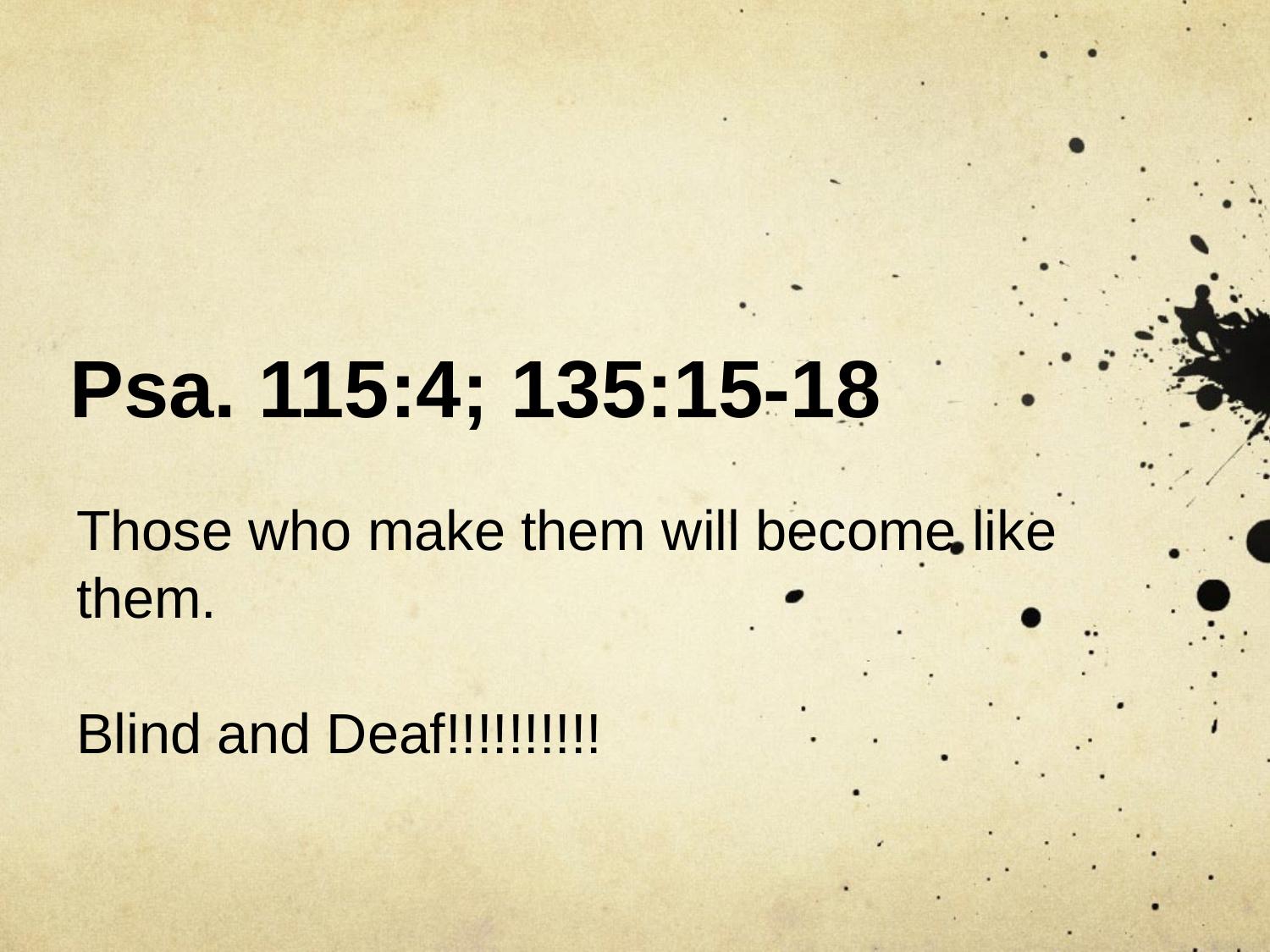

# Psa. 115:4; 135:15-18
Those who make them will become like them.

Blind and Deaf!!!!!!!!!!